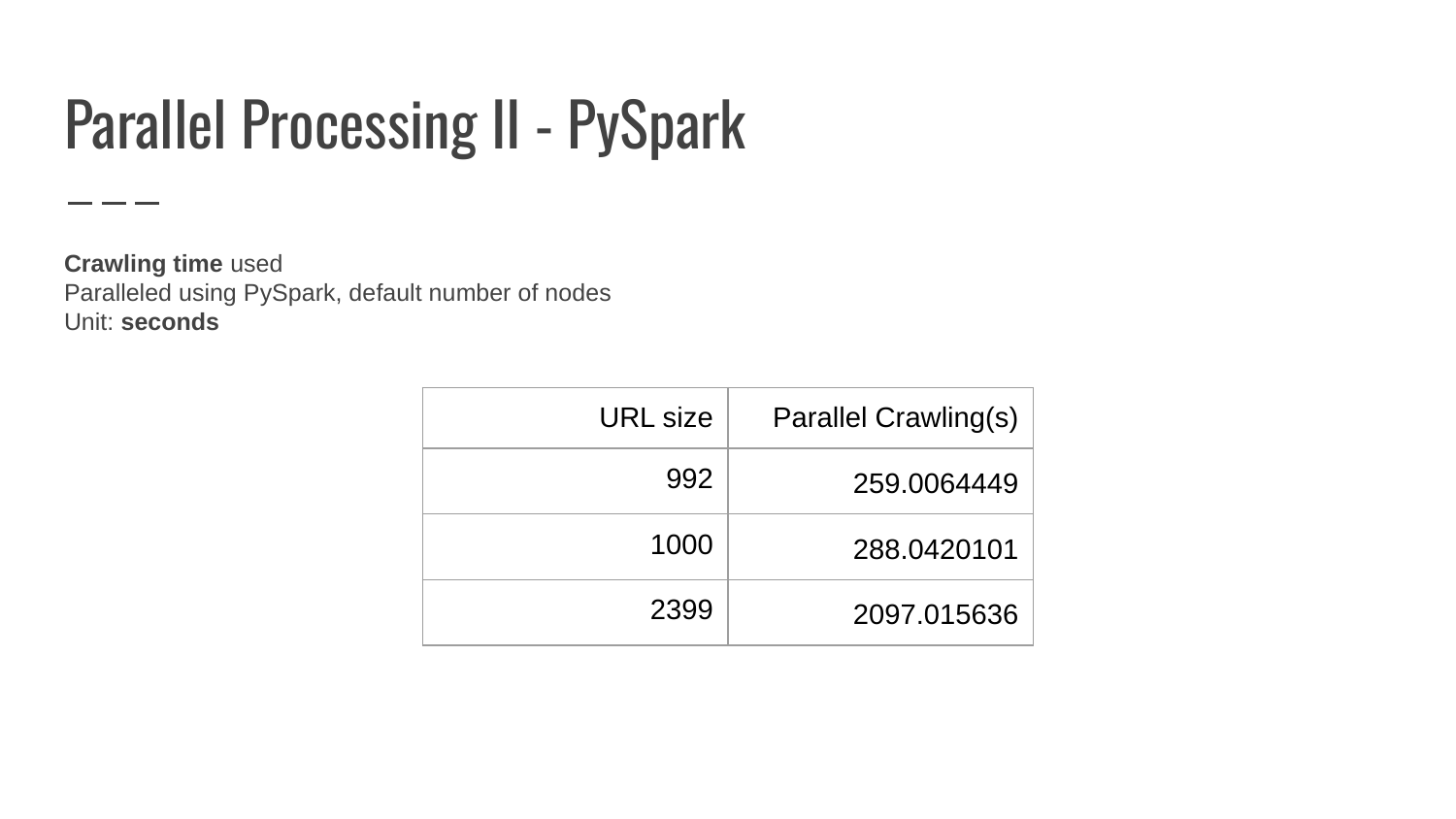

# Parallel Processing II - PySpark
Crawling time used
Paralleled using PySpark, default number of nodes
Unit: seconds

| URL size | Parallel Crawling(s) |
| --- | --- |
| 992 | 259.0064449 |
| 1000 | 288.0420101 |
| 2399 | 2097.015636 |